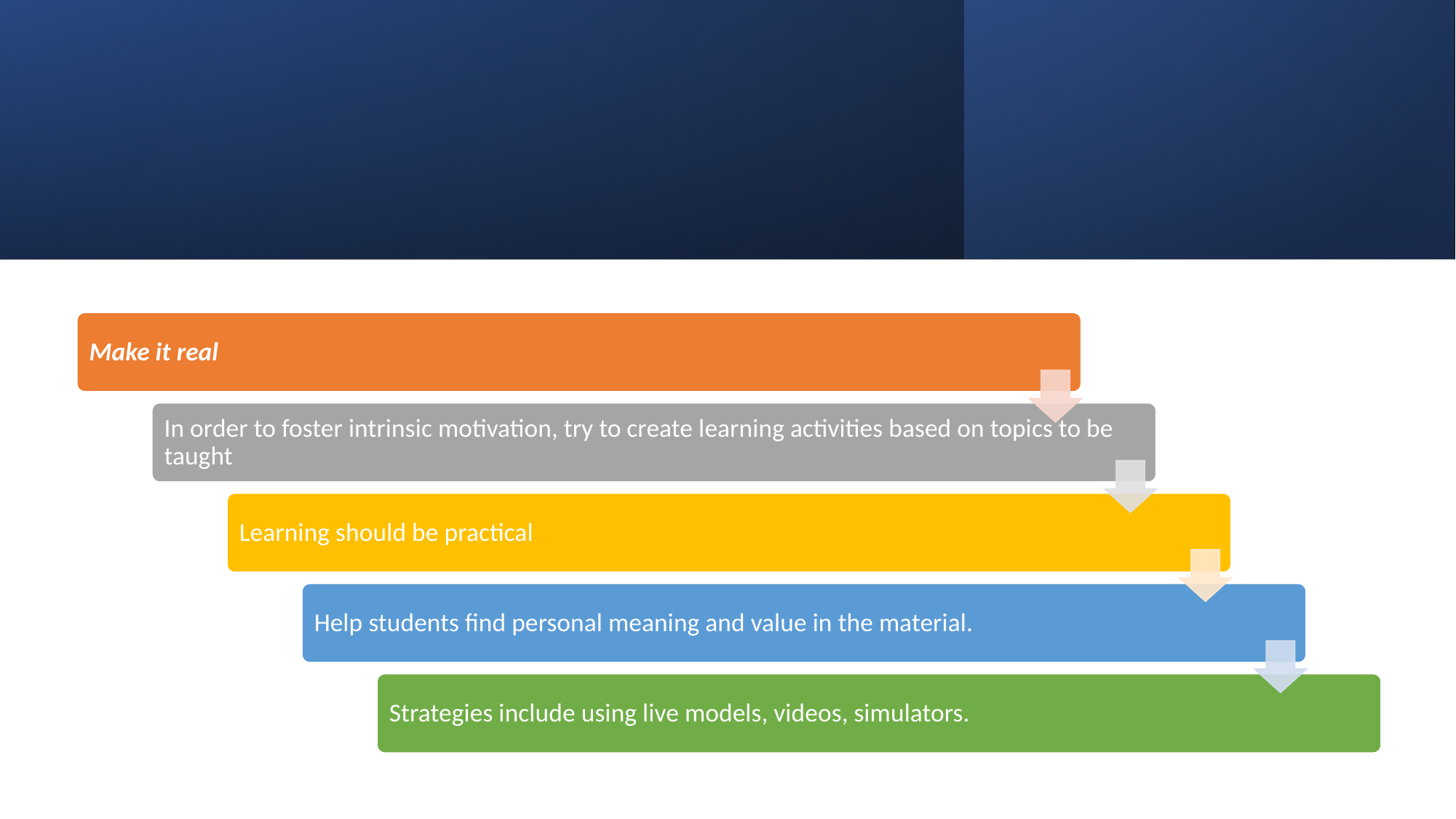

Make it real
In order to foster intrinsic motivation, try to create learning activities based on topics to be taught
Learning should be practical
Help students find personal meaning and value in the material.
Strategies include using live models, videos, simulators.